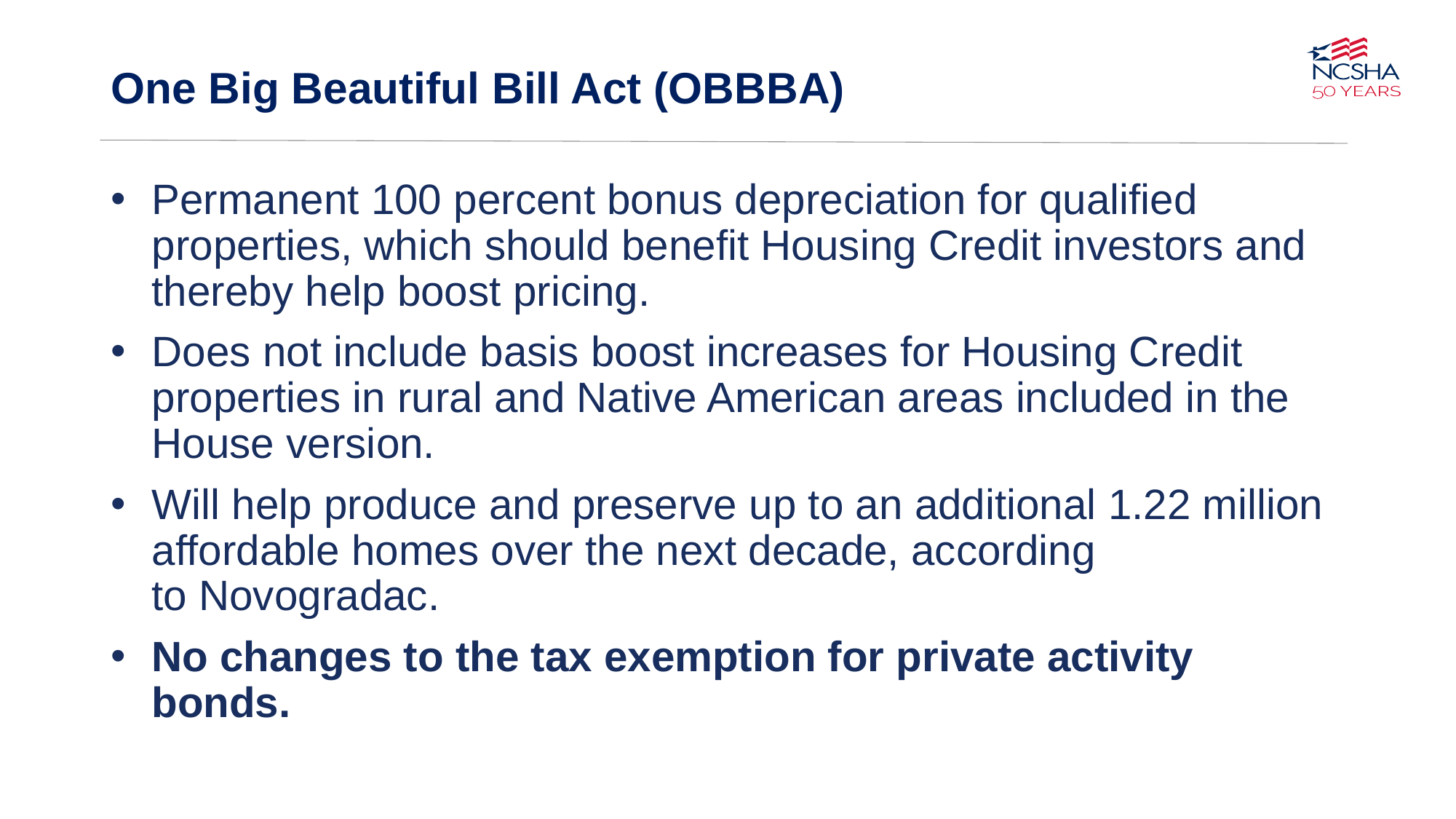

# One Big Beautiful Bill Act (OBBBA)
Permanent 100 percent bonus depreciation for qualified properties, which should benefit Housing Credit investors and thereby help boost pricing.
Does not include basis boost increases for Housing Credit properties in rural and Native American areas included in the House version.
Will help produce and preserve up to an additional 1.22 million affordable homes over the next decade, according to Novogradac.
No changes to the tax exemption for private activity bonds.